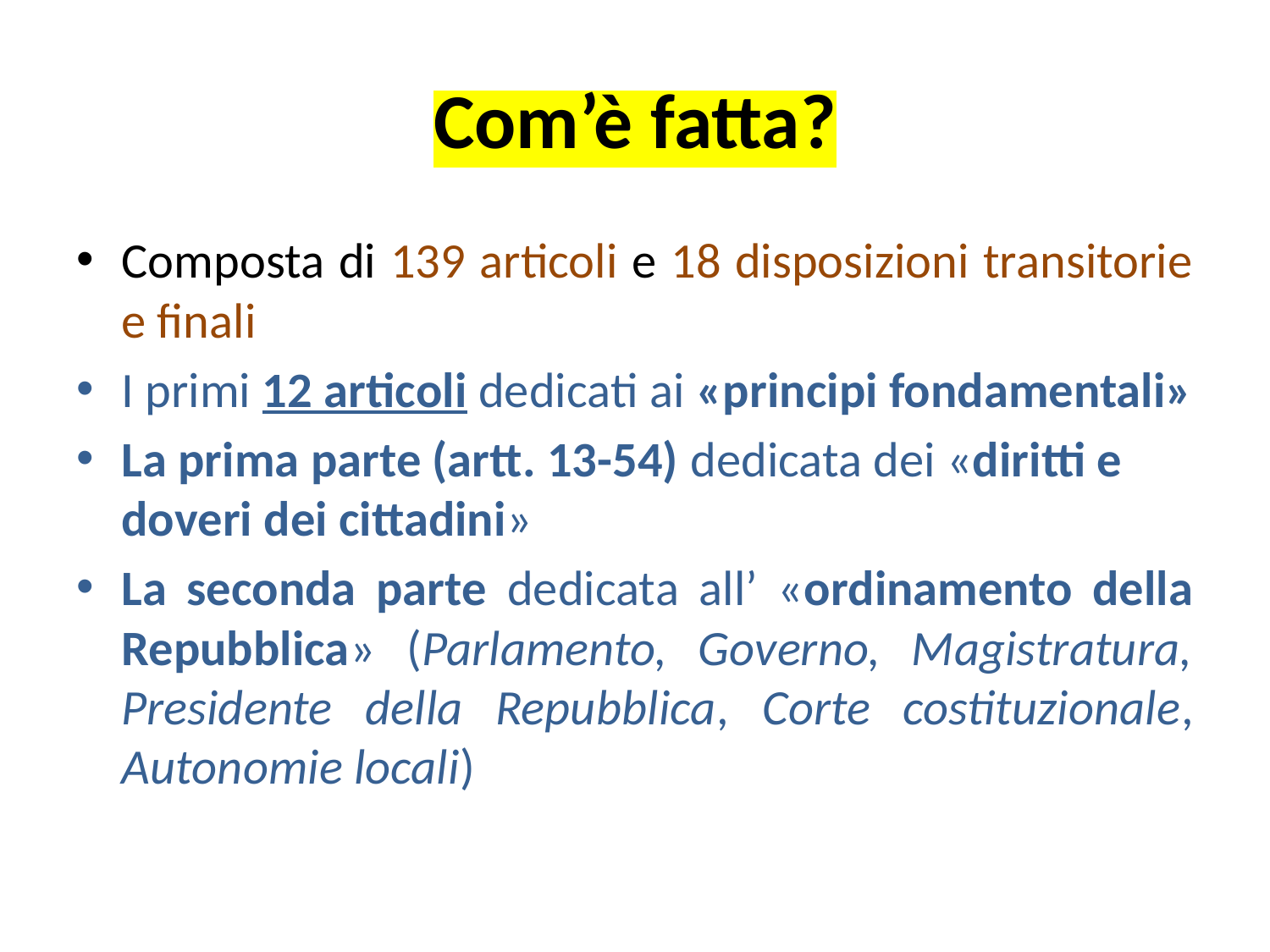

# Com’è fatta?
Composta di 139 articoli e 18 disposizioni transitorie e finali
I primi 12 articoli dedicati ai «principi fondamentali»
La prima parte (artt. 13-54) dedicata dei «diritti e doveri dei cittadini»
La seconda parte dedicata all’ «ordinamento della Repubblica» (Parlamento, Governo, Magistratura, Presidente della Repubblica, Corte costituzionale, Autonomie locali)